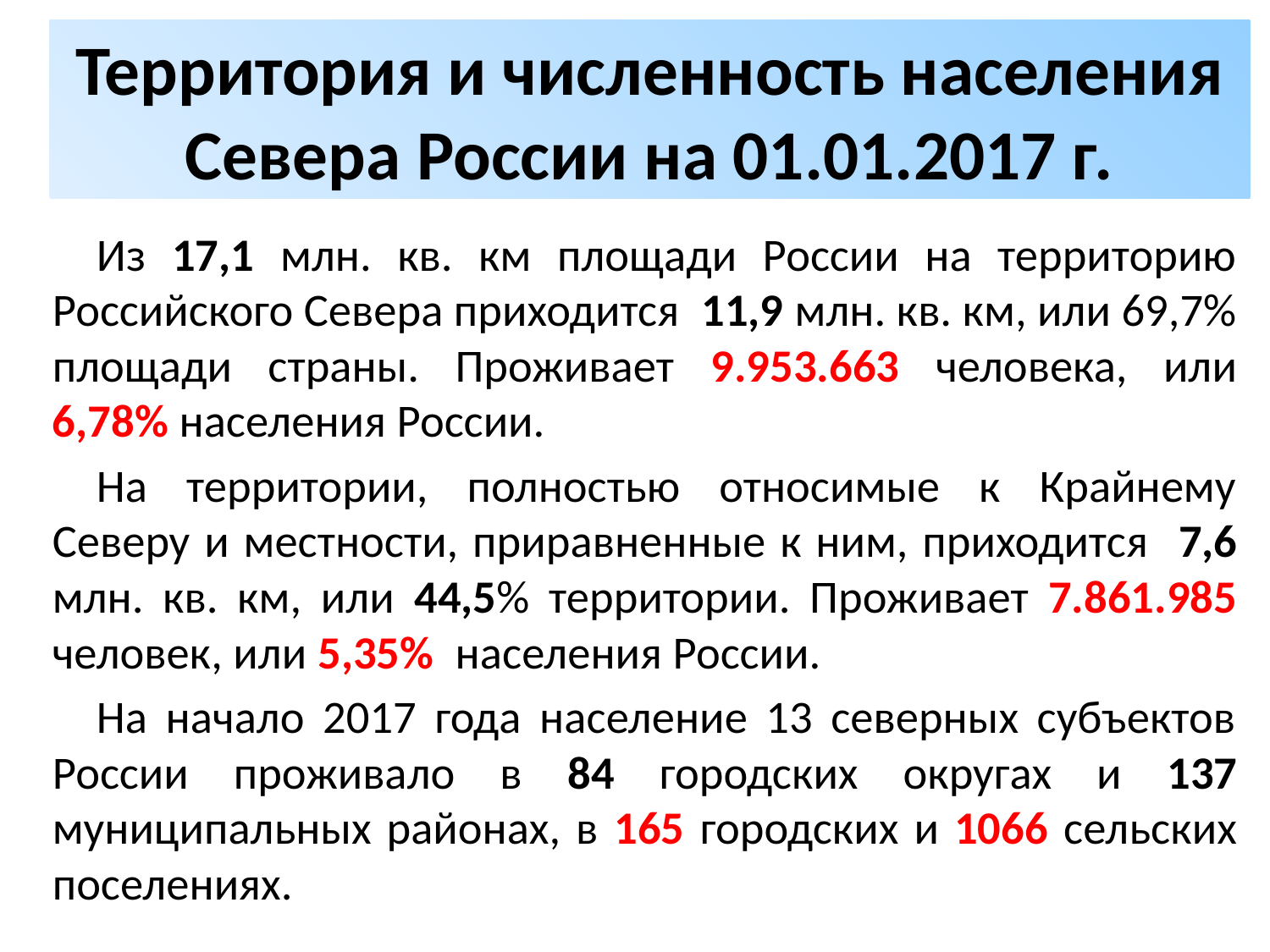

# Территория и численность населения Севера России на 01.01.2017 г.
Из 17,1 млн. кв. км площади России на территорию Российского Севера приходится  11,9 млн. кв. км, или 69,7% площади страны. Проживает 9.953.663 человека, или 6,78% населения России.
На территории, полностью относимые к Крайнему Северу и местности, приравненные к ним, приходится  7,6 млн. кв. км, или 44,5% территории. Проживает 7.861.985 человек, или 5,35%  населения России.
На начало 2017 года население 13 северных субъектов России проживало в 84 городских округах и 137 муниципальных районах, в 165 городских и 1066 сельских поселениях.